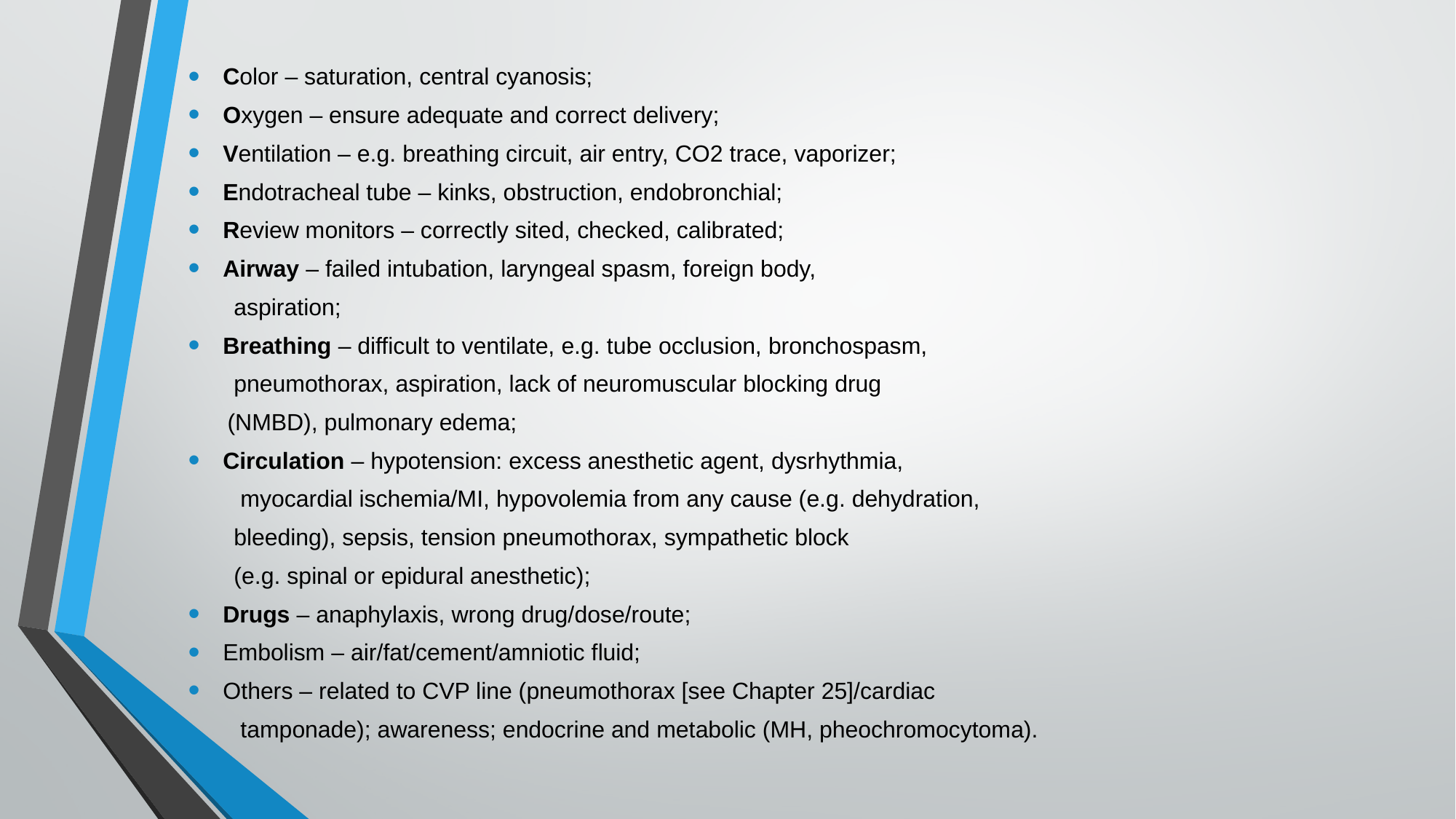

Color – saturation, central cyanosis;
Oxygen – ensure adequate and correct delivery;
Ventilation – e.g. breathing circuit, air entry, CO2 trace, vaporizer;
Endotracheal tube – kinks, obstruction, endobronchial;
Review monitors – correctly sited, checked, calibrated;
Airway – failed intubation, laryngeal spasm, foreign body,
       aspiration;
Breathing – difficult to ventilate, e.g. tube occlusion, bronchospasm,
       pneumothorax, aspiration, lack of neuromuscular blocking drug
      (NMBD), pulmonary edema;
Circulation – hypotension: excess anesthetic agent, dysrhythmia,
        myocardial ischemia/MI, hypovolemia from any cause (e.g. dehydration,
       bleeding), sepsis, tension pneumothorax, sympathetic block
       (e.g. spinal or epidural anesthetic);
Drugs – anaphylaxis, wrong drug/dose/route;
Embolism – air/fat/cement/amniotic fluid;
Others – related to CVP line (pneumothorax [see Chapter 25]/cardiac
        tamponade); awareness; endocrine and metabolic (MH, pheochromocytoma).